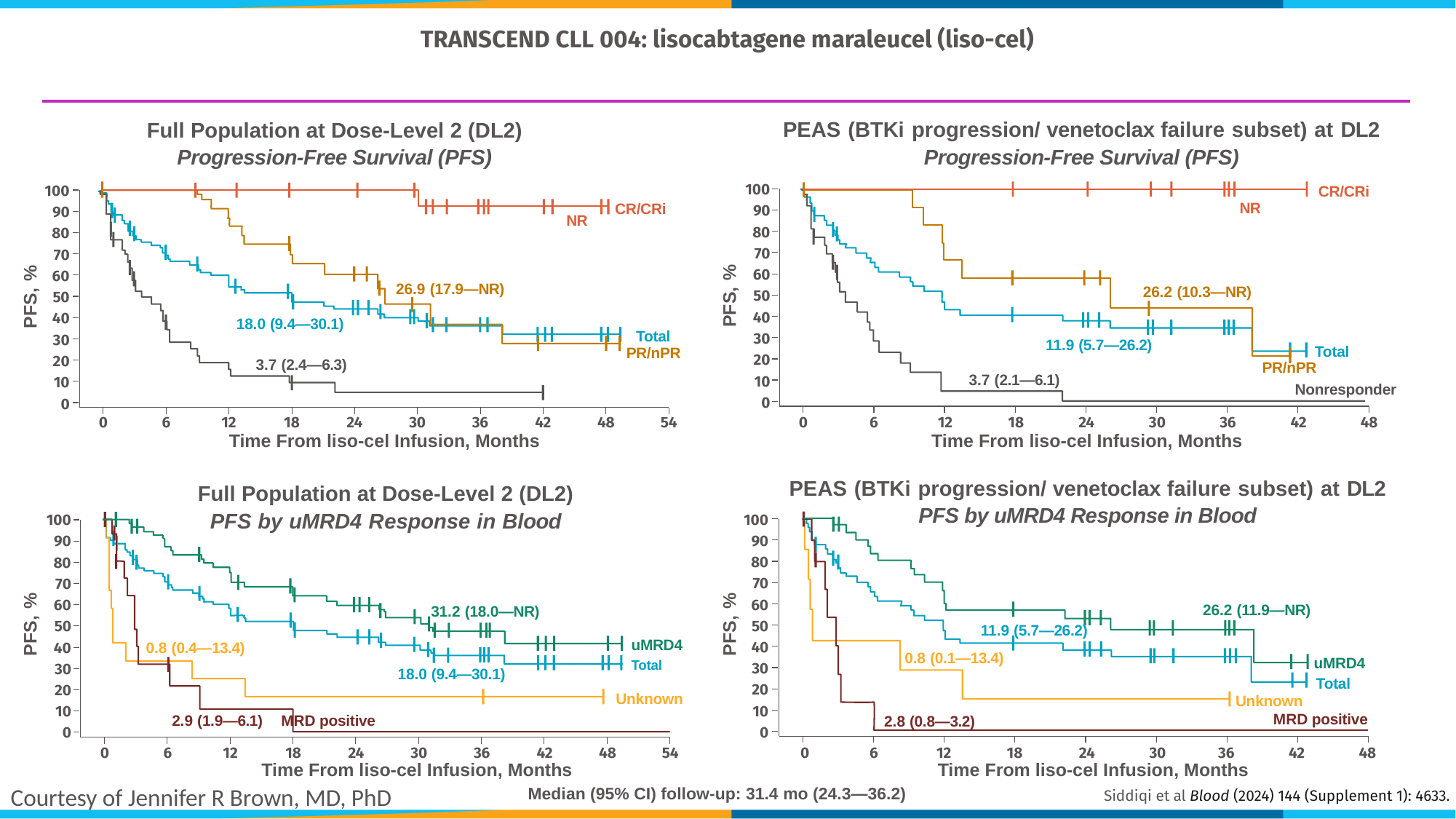

# TRANSCEND CLL 004: lisocabtagene maraleucel (liso-cel)
PEAS (BTKi progression/ venetoclax failure subset) at DL2
Progression-Free Survival (PFS)
100
90
80
70
60
50
40
30
20
10
0
CR/CRi

NR
26.2 (10.3—NR)
11.9 (5.7—26.2)
Total
PR/nPR
3.7 (2.1—6.1)
Nonresponder
0
6
12
18
24
30
36
42
48
PFS, %
Time From liso-cel Infusion, Months
Full Population at Dose-Level 2 (DL2)
Progression-Free Survival (PFS)
100
90
80
70
60
50
40
30
20
10
0

CR/CRi
NR

26.9 (17.9—NR)
18.0 (9.4—30.1)

Total
PR/nPR
3.7 (2.4—6.3)
0
6
12
18
24
30
36
42
48
54
PFS, %
Time From liso-cel Infusion, Months
PEAS (BTKi progression/ venetoclax failure subset) at DL2
PFS by uMRD4 Response in Blood
100
90
80
70
60
50
40
30
20
10
0

26.2 (11.9—NR)
11.9 (5.7—26.2)
0.8 (0.1—13.4)
uMRD4
Total
Unknown
MRD positive
2.8 (0.8—3.2)
0
6
12
18
24
30
36
42
48
PFS, %
Time From liso-cel Infusion, Months
Full Population at Dose-Level 2 (DL2)
PFS by uMRD4 Response in Blood
100
90
80
70
60
50
40
30
20
10
0

31.2 (18.0—NR)
uMRD4
0.8 (0.4—13.4)
Total
18.0 (9.4—30.1)
Unknown
2.9 (1.9—6.1)	MRD positive
0
6
12
18
24
30
36
42
48
54
PFS, %
Time From liso-cel Infusion, Months
Courtesy of Jennifer R Brown, MD, PhD
Median (95% CI) follow-up: 31.4 mo (24.3—36.2)
Siddiqi et al Blood (2024) 144 (Supplement 1): 4633.